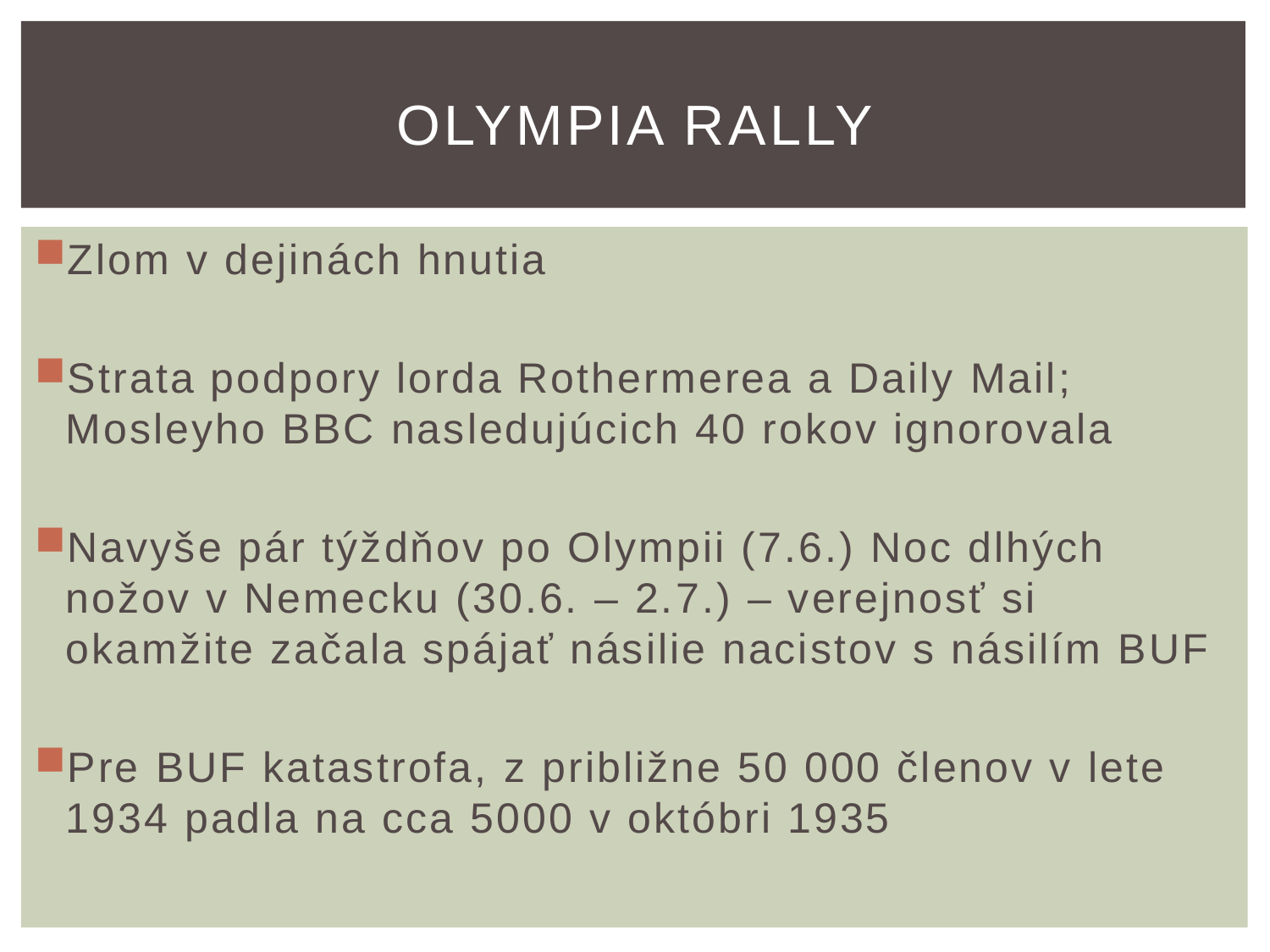

# Olympia Rally
Zlom v dejinách hnutia

Strata podpory lorda Rothermerea a Daily Mail; Mosleyho BBC nasledujúcich 40 rokov ignorovala

Navyše pár týždňov po Olympii (7.6.) Noc dlhých nožov v Nemecku (30.6. – 2.7.) – verejnosť si okamžite začala spájať násilie nacistov s násilím BUF

Pre BUF katastrofa, z približne 50 000 členov v lete 1934 padla na cca 5000 v októbri 1935